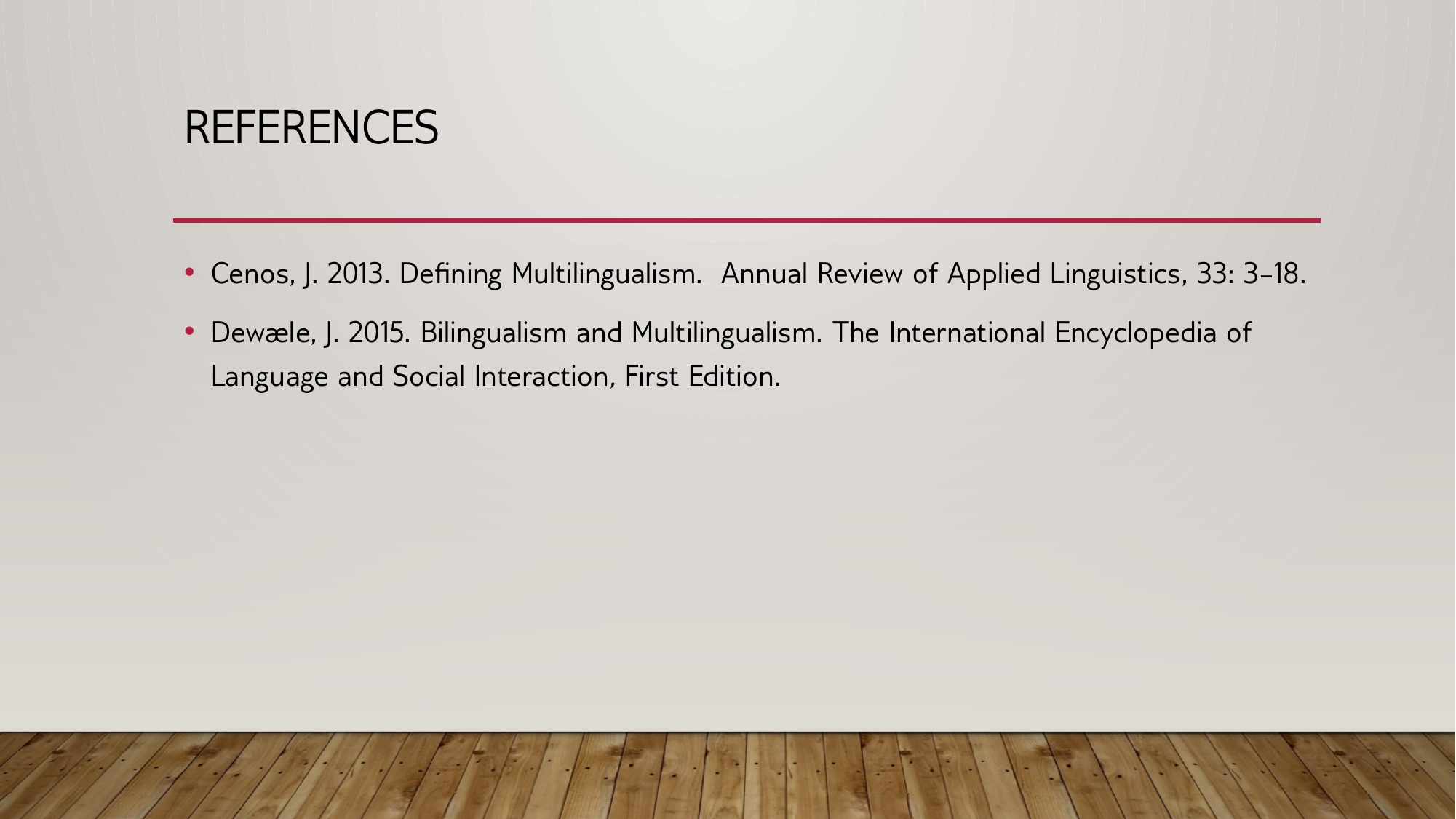

# References
Cenos, J. 2013. Defining Multilingualism.  Annual Review of Applied Linguistics, 33: 3–18.
Dewaele, J. 2015. Bilingualism and Multilingualism. The International Encyclopedia of Language and Social Interaction, First Edition.